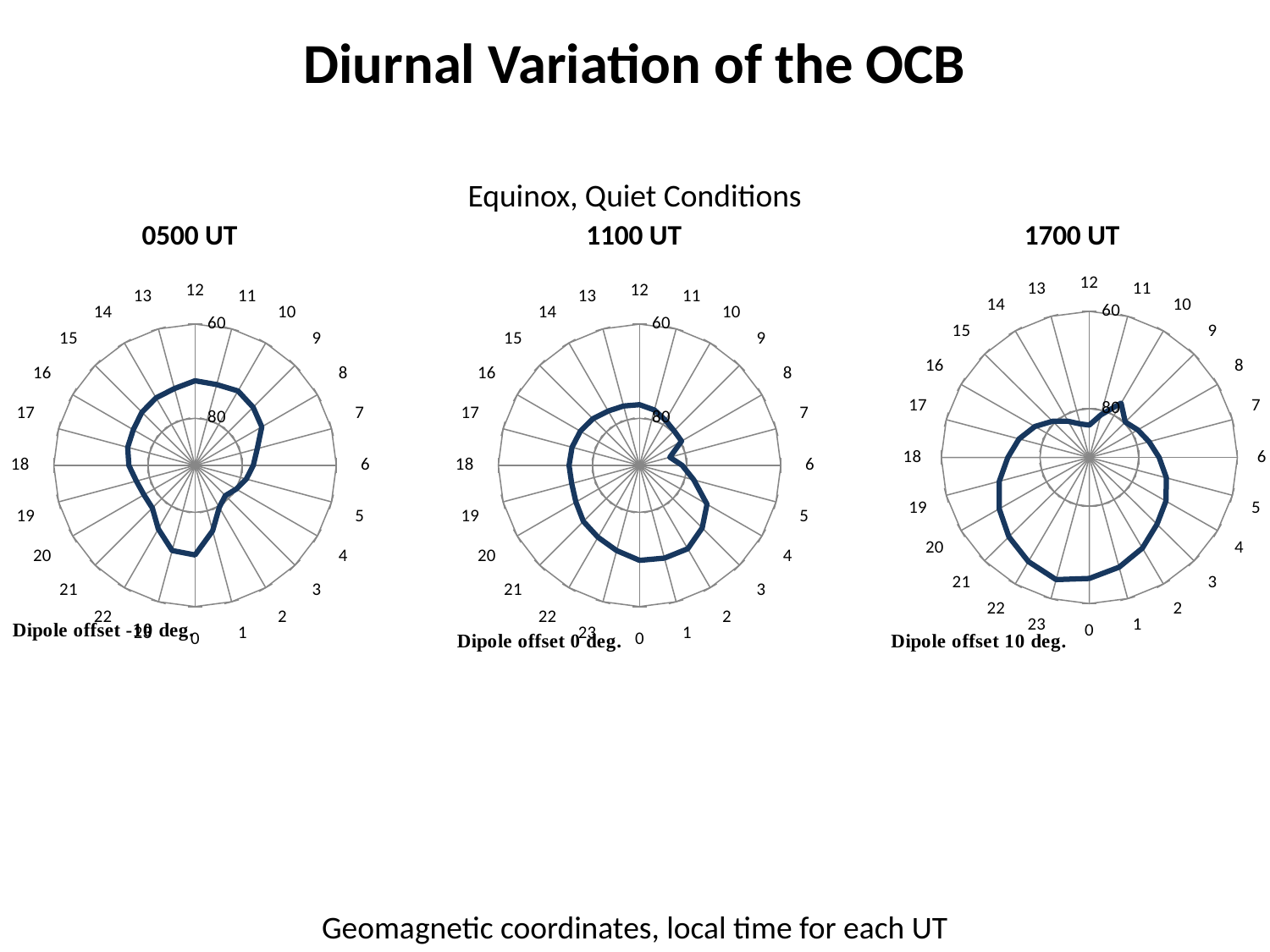

Diurnal Variation of the OCB
Equinox, Quiet Conditions
                  0500 UT                                                       1100 UT                                                      1700 UT

### Chart

| Category |  |
|---|---|
| 12 | 72.033 |
| 11 | 72.227 |
| 10 | 71.755 |
| 9 | 72.55899999999998 |
| 8 | 73.641 |
| 7 | 76.334 |
| 6 | 77.63 |
| 5 | 78.73500000000001 |
| 4 | 79.906 |
| 3 | 80.903 |
| 2 | 79.707 |
| 1 | 75.587 |
| 0 | 70.954 |
| 23 | 71.252 |
| 22 | 74.402 |
| 21 | 77.18599999999998 |
| 20 | 77.477 |
| 19 | 77.099 |
| 18 | 75.94300000000003 |
| 17 | 75.195 |
| 16 | 74.86 |
| 15 | 74.038 |
| 14 | 73.45200000000001 |
| 13 | 73.114 |

### Chart

| Category |  |
|---|---|
| 12 | 77.118 |
| 11 | 77.824 |
| 10 | 78.959 |
| 9 | 79.63 |
| 8 | 79.707 |
| 7 | 83.346 |
| 6 | 80.94600000000003 |
| 5 | 78.081 |
| 4 | 73.47 |
| 3 | 71.18899999999998 |
| 2 | 69.537 |
| 1 | 69.59200000000001 |
| 0 | 69.81 |
| 23 | 71.248 |
| 22 | 72.357 |
| 21 | 73.13899999999998 |
| 20 | 74.404 |
| 19 | 75.094 |
| 18 | 75.032 |
| 17 | 75.16599999999998 |
| 16 | 75.492 |
| 15 | 76.002 |
| 14 | 76.67899999999999 |
| 13 | 76.94600000000003 |

### Chart

| Category |  |
|---|---|
| 12 | 83.346 |
| 11 | 80.94600000000003 |
| 10 | 77.117 |
| 9 | 79.706 |
| 8 | 78.66999999999999 |
| 7 | 77.477 |
| 6 | 75.85499999999999 |
| 5 | 73.84 |
| 4 | 72.08 |
| 3 | 70.607 |
| 2 | 68.507 |
| 1 | 66.67099999999998 |
| 0 | 65.16299999999998 |
| 23 | 64.036 |
| 22 | 65.31200000000001 |
| 21 | 66.957 |
| 20 | 68.9140000000001 |
| 19 | 71.116 |
| 18 | 73.486 |
| 17 | 75.261 |
| 16 | 77.268 |
| 15 | 79.473 |
| 14 | 81.421 |
| 13 | 82.87299999999995 |
Geomagnetic coordinates, local time for each UT